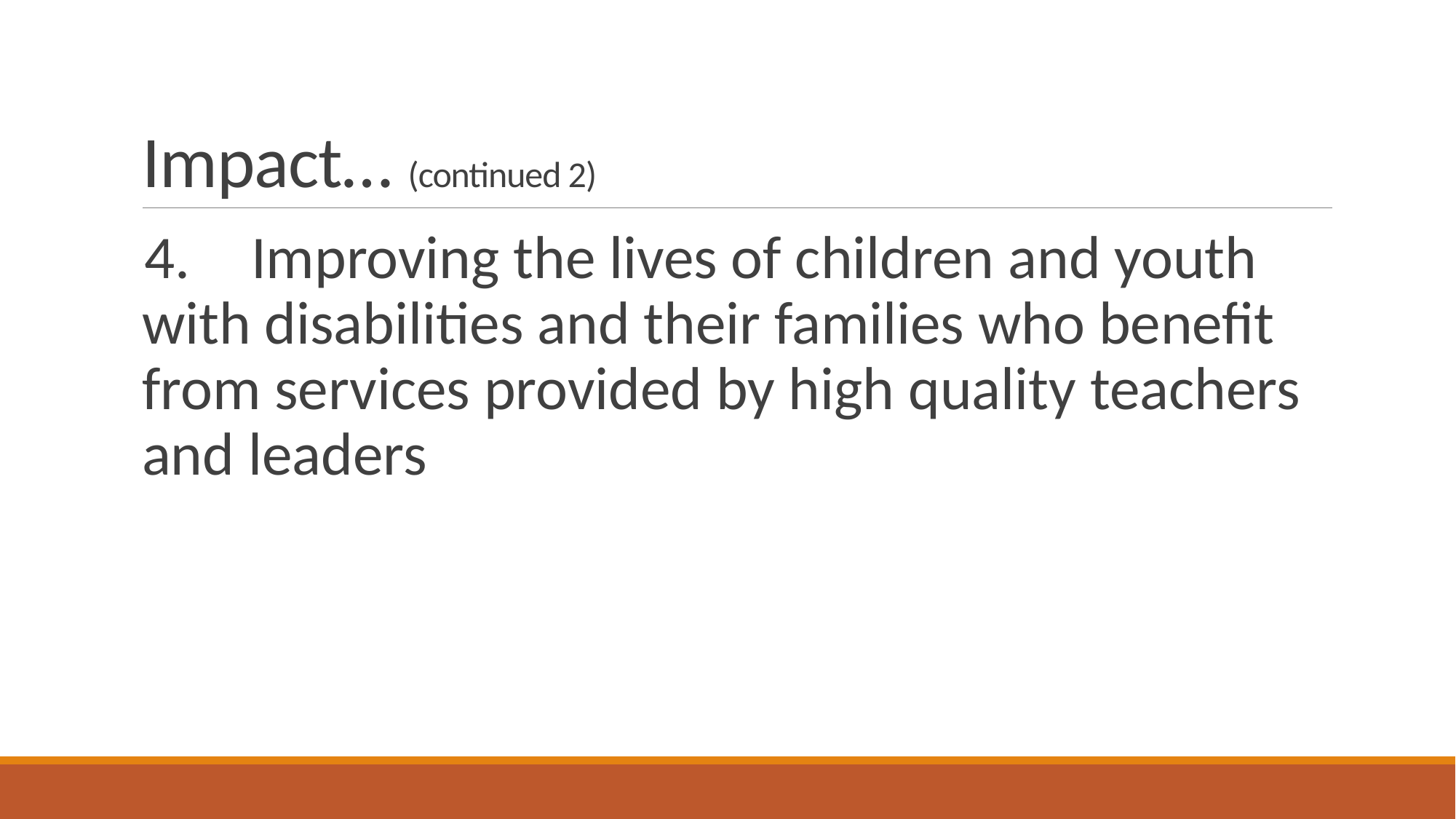

# Impact… (continued 2)
4.	Improving the lives of children and youth with disabilities and their families who benefit from services provided by high quality teachers and leaders